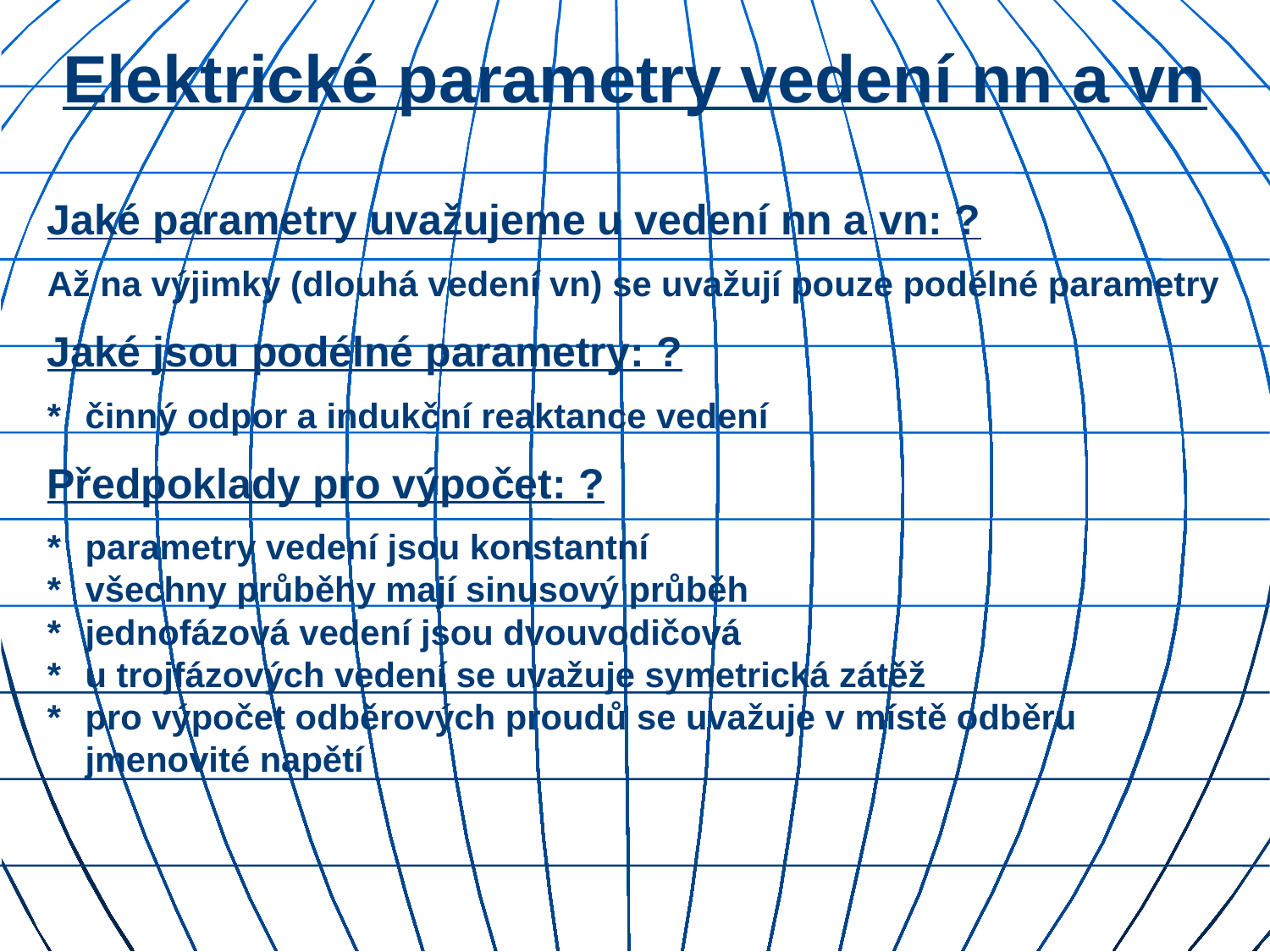

# Elektrické parametry vedení nn a vn
Jaké parametry uvažujeme u vedení nn a vn: ?
Až na výjimky (dlouhá vedení vn) se uvažují pouze podélné parametry
Jaké jsou podélné parametry: ?
*	činný odpor a indukční reaktance vedení
Předpoklady pro výpočet: ?
*	parametry vedení jsou konstantní
*	všechny průběhy mají sinusový průběh
*	jednofázová vedení jsou dvouvodičová
*	u trojfázových vedení se uvažuje symetrická zátěž
*	pro výpočet odběrových proudů se uvažuje v místě odběru jmenovité napětí